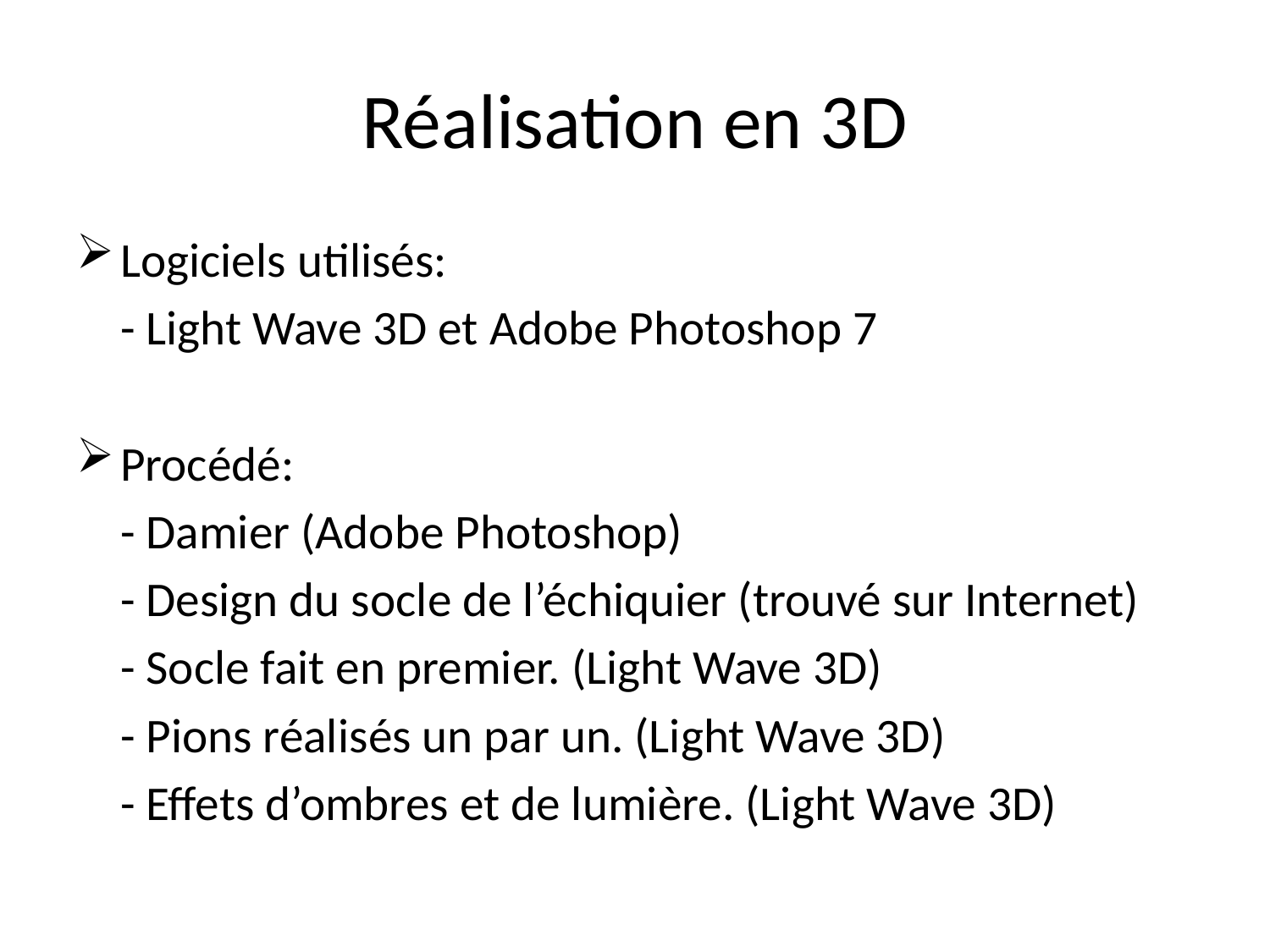

# Réalisation en 3D
Logiciels utilisés:
    - Light Wave 3D et Adobe Photoshop 7

Procédé:
    - Damier (Adobe Photoshop)
    - Design du socle de l’échiquier (trouvé sur Internet)
    - Socle fait en premier. (Light Wave 3D)
    - Pions réalisés un par un. (Light Wave 3D)
    - Effets d’ombres et de lumière. (Light Wave 3D)